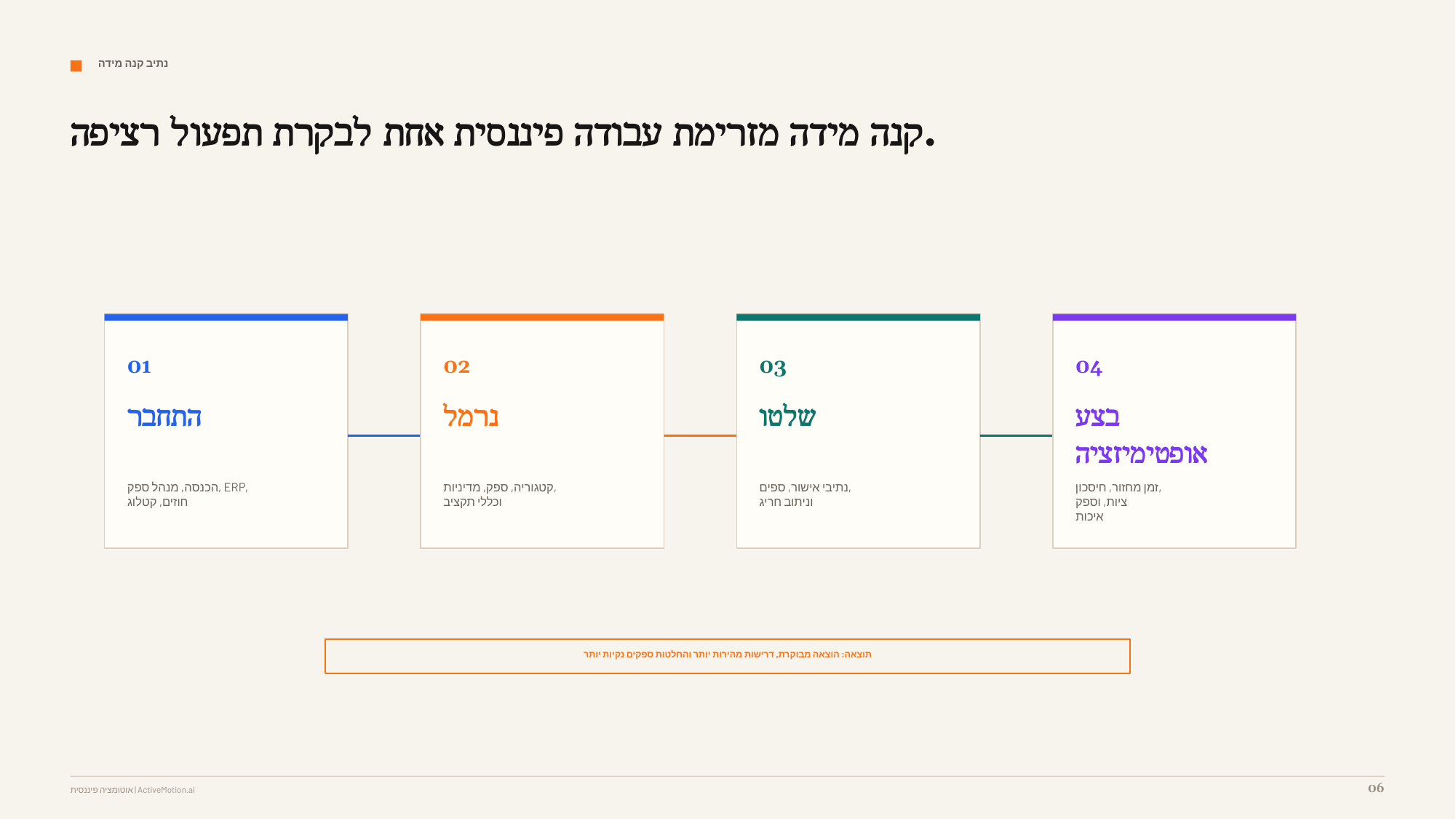

נתיב קנה מידה

קנה מידה מזרימת עבודה פיננסית אחת לבקרת תפעול רציפה.

01
02
03
04
התחבר
נרמל
שלטו
בצע אופטימיזציה

הכנסה, מנהל ספק, ERP,
חוזים, קטלוג
קטגוריה, ספק, מדיניות,
וכללי תקציב
נתיבי אישור, ספים,
וניתוב חריג
זמן מחזור, חיסכון,
ציות, וספק
איכות

תוצאה: הוצאה מבוקרת, דרישות מהירות יותר והחלטות ספקים נקיות יותר

06
אוטומציה פיננסית | ActiveMotion.ai